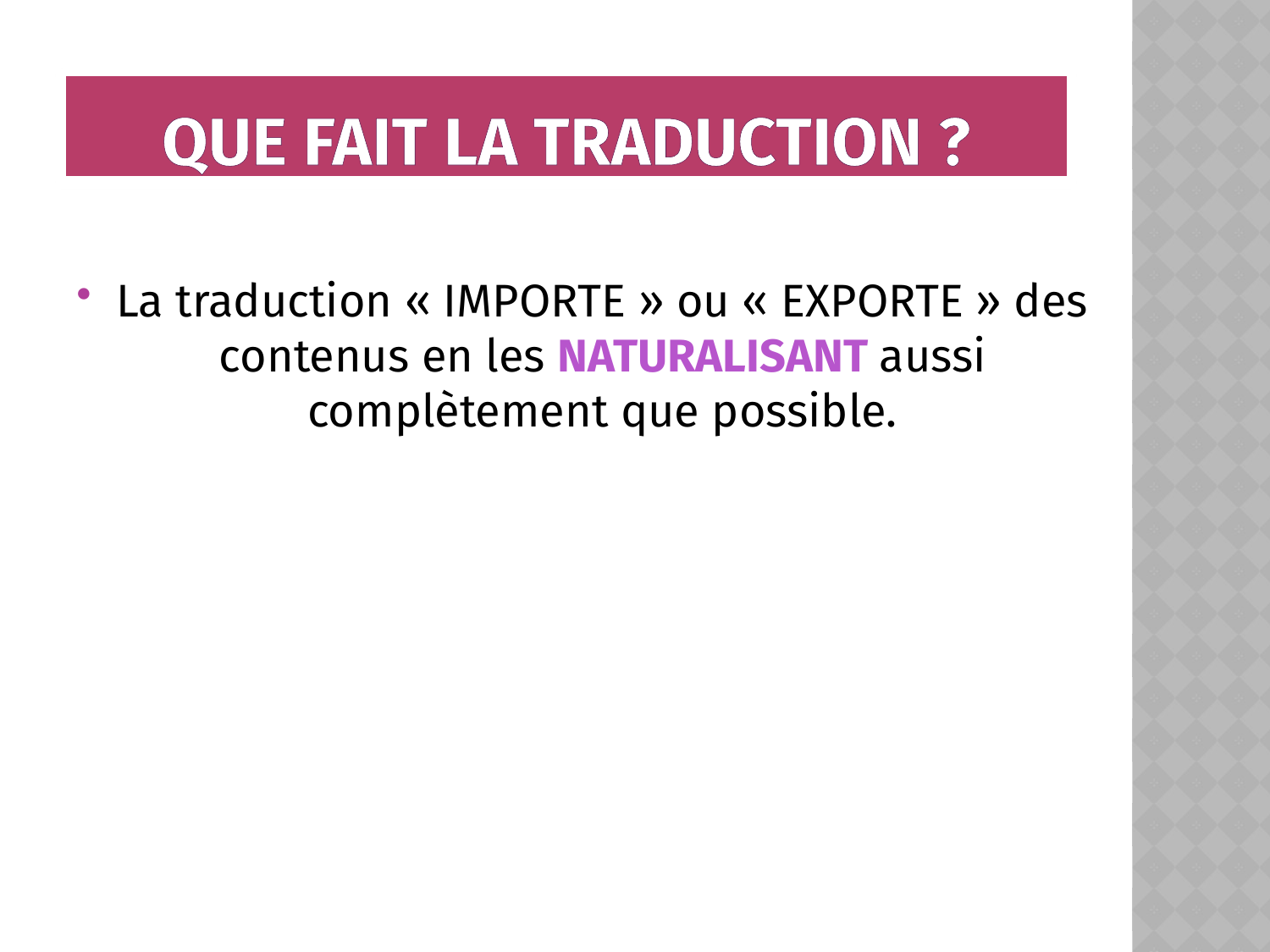

# Que FAIT la traduction ?
La traduction « IMPORTE » ou « EXPORTE » des contenus en les NATURALISANT aussi complètement que possible.